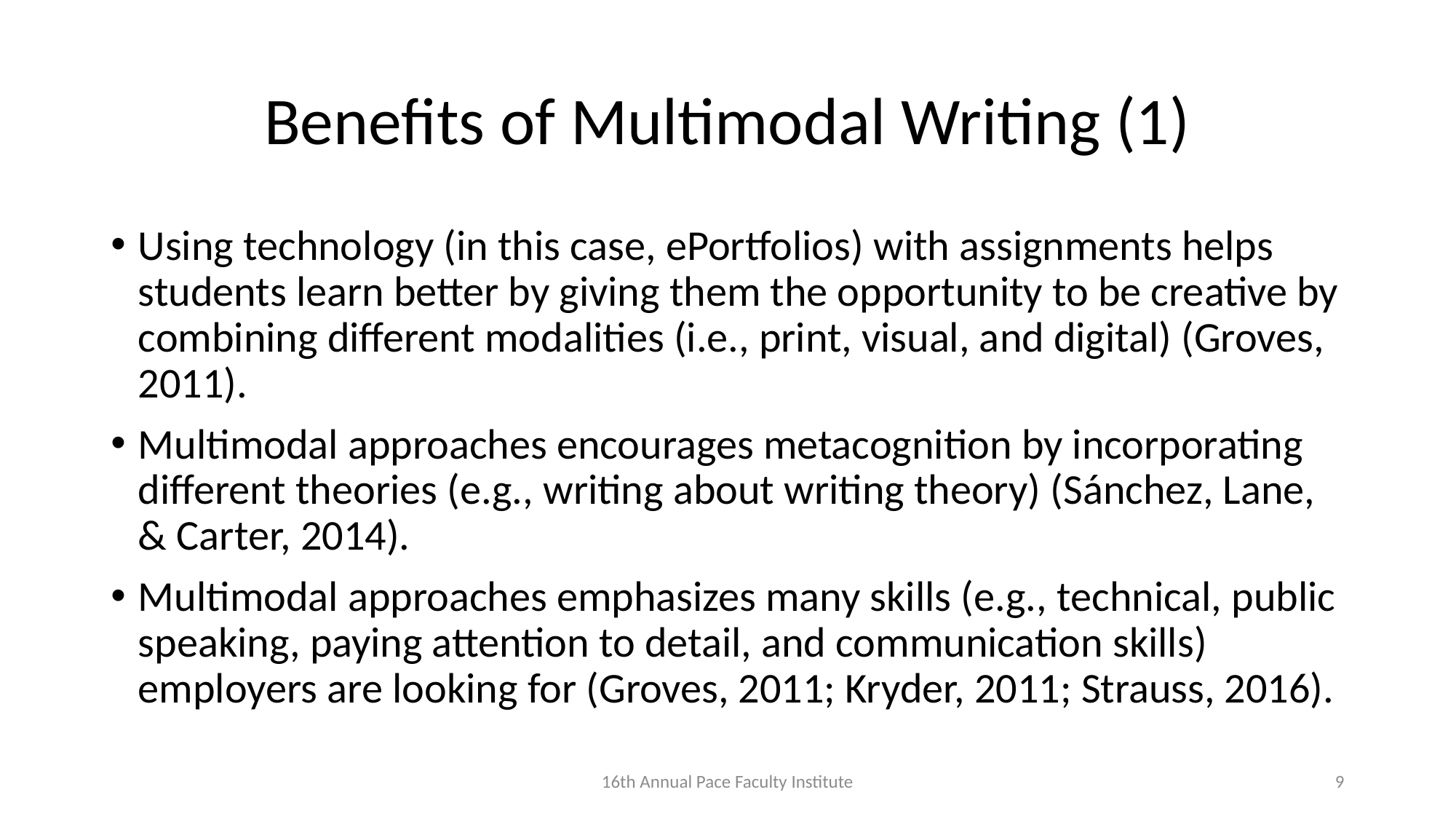

# Benefits of Multimodal Writing (1)
Using technology (in this case, ePortfolios) with assignments helps students learn better by giving them the opportunity to be creative by combining different modalities (i.e., print, visual, and digital) (Groves, 2011).
Multimodal approaches encourages metacognition by incorporating different theories (e.g., writing about writing theory) (Sánchez, Lane, & Carter, 2014).
Multimodal approaches emphasizes many skills (e.g., technical, public speaking, paying attention to detail, and communication skills)  employers are looking for (Groves, 2011; Kryder, 2011; Strauss, 2016).

16th Annual Pace Faculty Institute
9